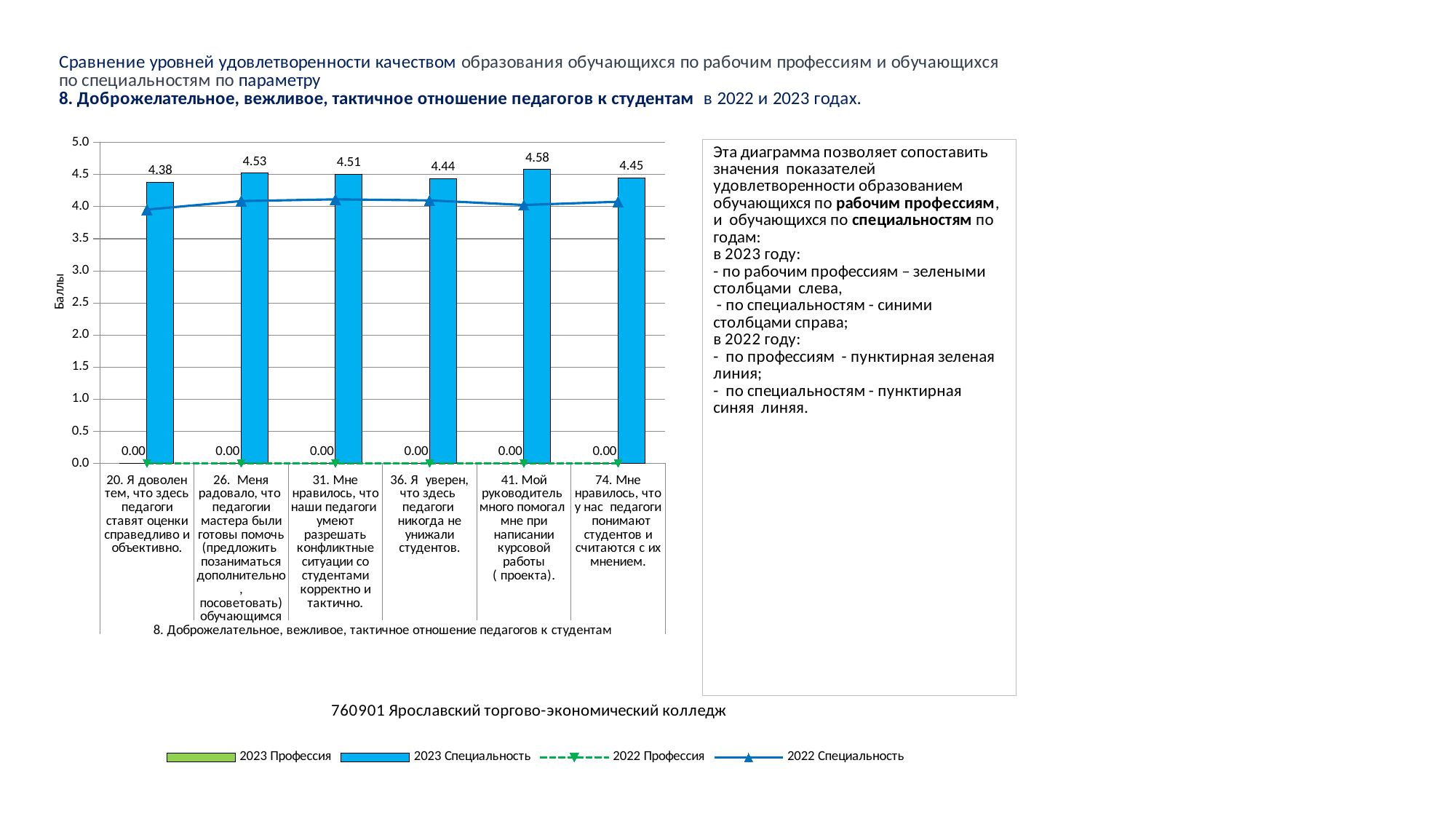

### Chart

| Category | 2023 Профессия | 2023 Специальность | 2022 Профессия | 2022 Специальность |
|---|---|---|---|---|
| 20. Я доволен тем, что здесь педагоги ставят оценки справедливо и объективно. | 0.0 | 4.384615384615385 | 0.0 | 3.9550359712230216 |
| 26.  Меня радовало, что  педагогии мастера были готовы помочь (предложить  позаниматься дополнительно, посоветовать) обучающимся | 0.0 | 4.52605459057072 | 0.0 | 4.088129496402877 |
| 31. Мне нравилось, что наши педагоги  умеют разрешать конфликтные ситуации со студентами корректно и тактично. | 0.0 | 4.507444168734492 | 0.0 | 4.115107913669065 |
| 36. Я  уверен, что здесь  педагоги  никогда не унижали студентов. | 0.0 | 4.441687344913151 | 0.0 | 4.098920863309353 |
| 41. Мой руководитель  много помогал  мне при написании курсовой работы ( проекта). | 0.0 | 4.582294264339152 | 0.0 | 4.0271739130434785 |
| 74. Мне нравилось, что у нас  педагоги   понимают студентов и считаются с их мнением. | 0.0 | 4.449131513647643 | 0.0 | 4.077338129496403 |